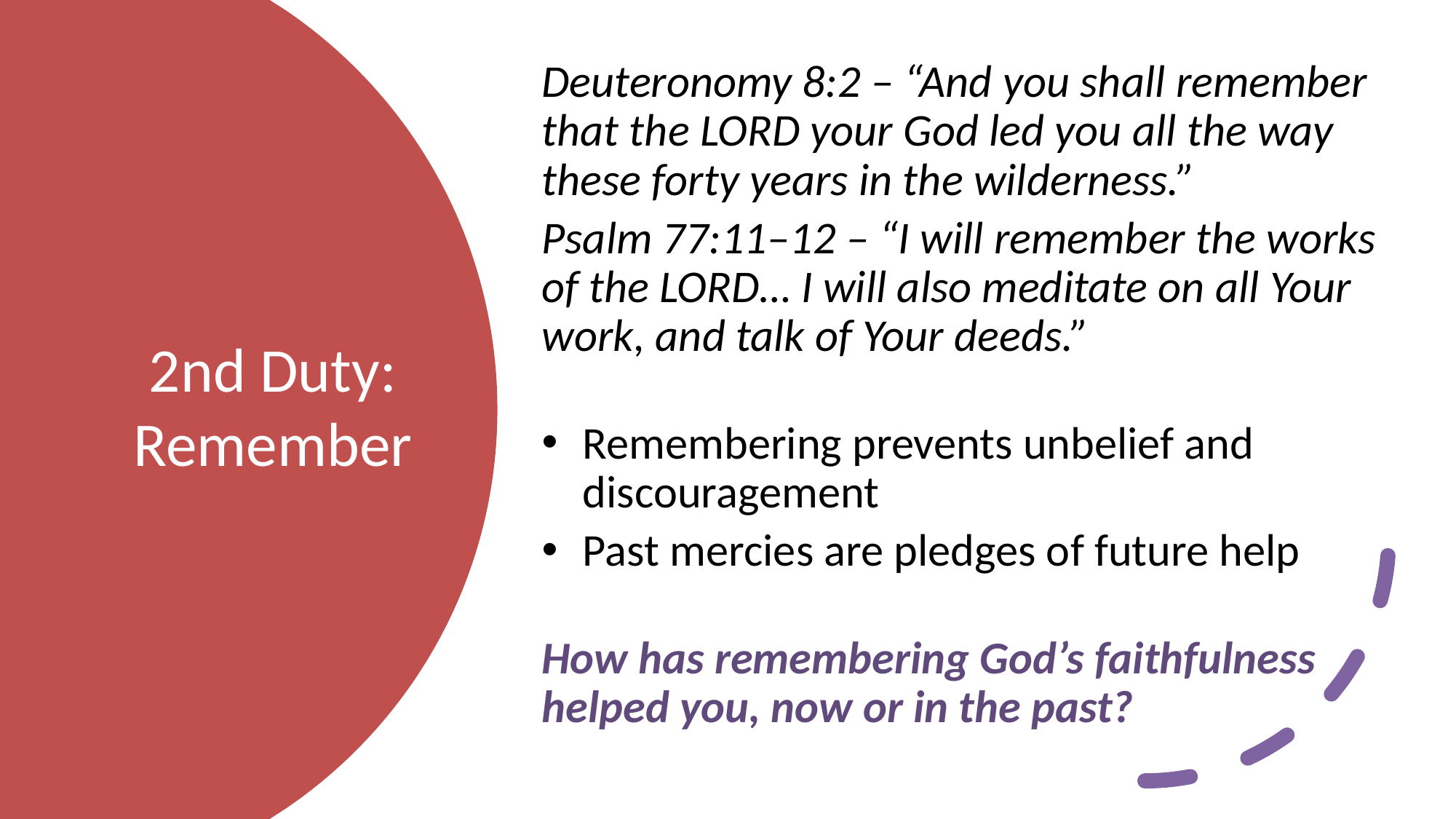

Deuteronomy 8:2 – “And you shall remember that the LORD your God led you all the way these forty years in the wilderness.”
Psalm 77:11–12 – “I will remember the works of the LORD… I will also meditate on all Your work, and talk of Your deeds.”
Remembering prevents unbelief and discouragement
Past mercies are pledges of future help
How has remembering God’s faithfulness helped you, now or in the past?
# 2nd Duty: Remember